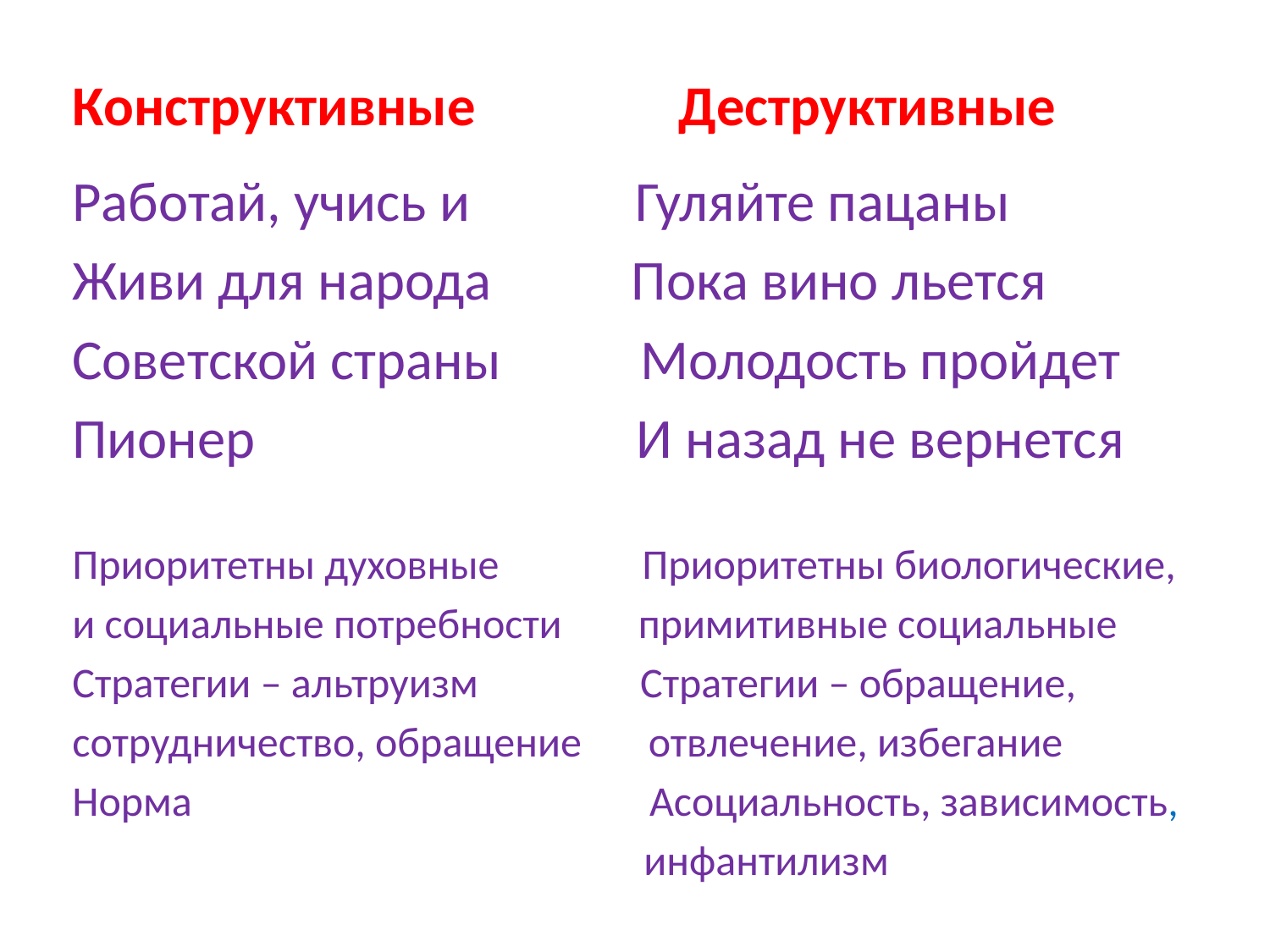

# Конструктивные                Деструктивные
Работай, учись и             Гуляйте пацаны
Живи для народа           Пока вино льется
Советской страны           Молодость пройдет
Пионер                              И назад не вернется

Приоритетны духовные               Приоритетны биологические,
и социальные потребности        примитивные социальные
Стратегии – альтруизм                 Стратегии – обращение,
сотрудничество, обращение       отвлечение, избегание
Норма                                                Асоциальность, зависимость,
                                                            инфантилизм